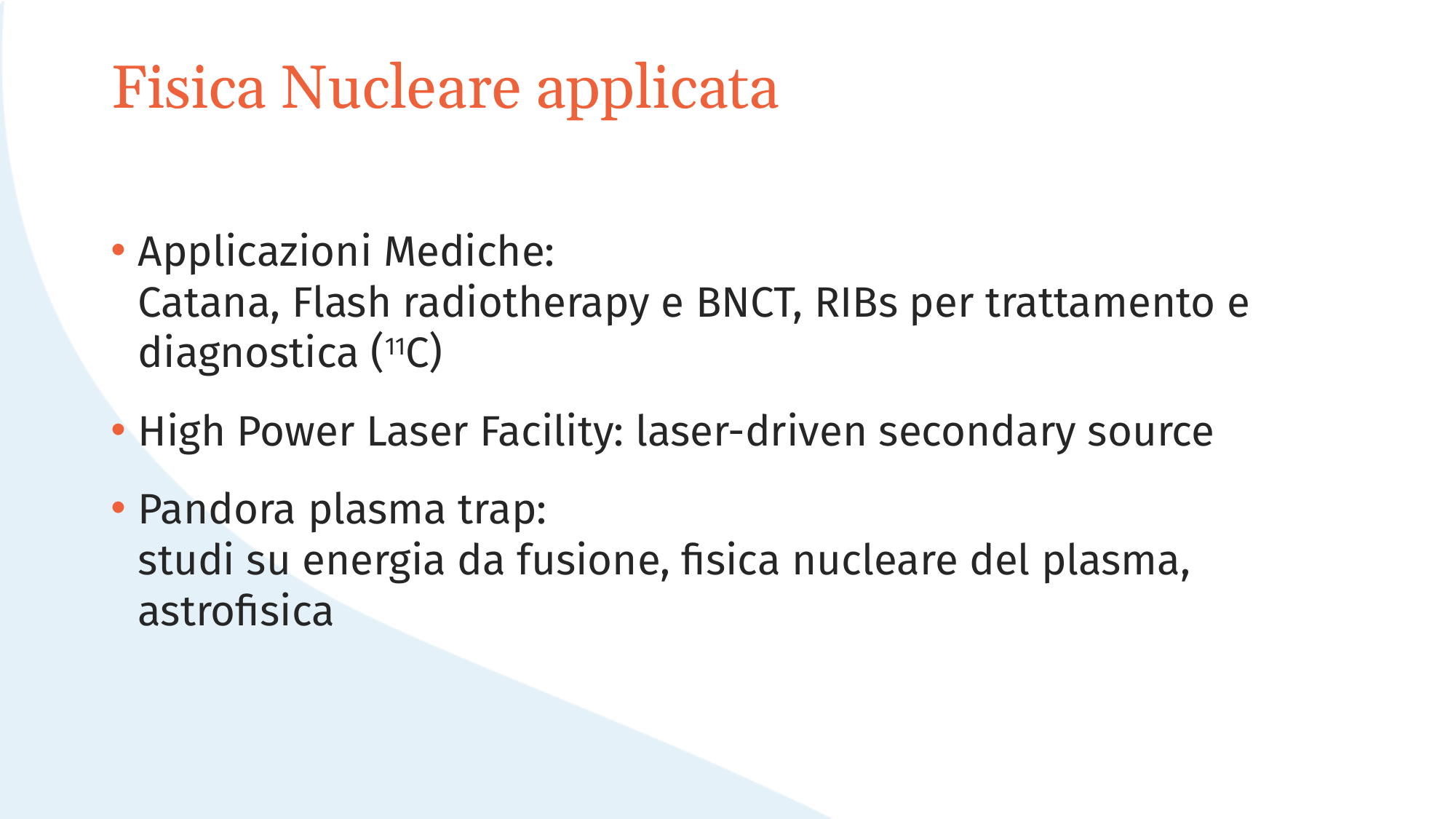

# Fisica Nucleare applicata
Applicazioni Mediche:
Catana, Flash radiotherapy e BNCT, RIBs per trattamento e diagnostica (11C)
High Power Laser Facility: laser-driven secondary source
Pandora plasma trap:
studi su energia da fusione, fisica nucleare del plasma, astrofisica